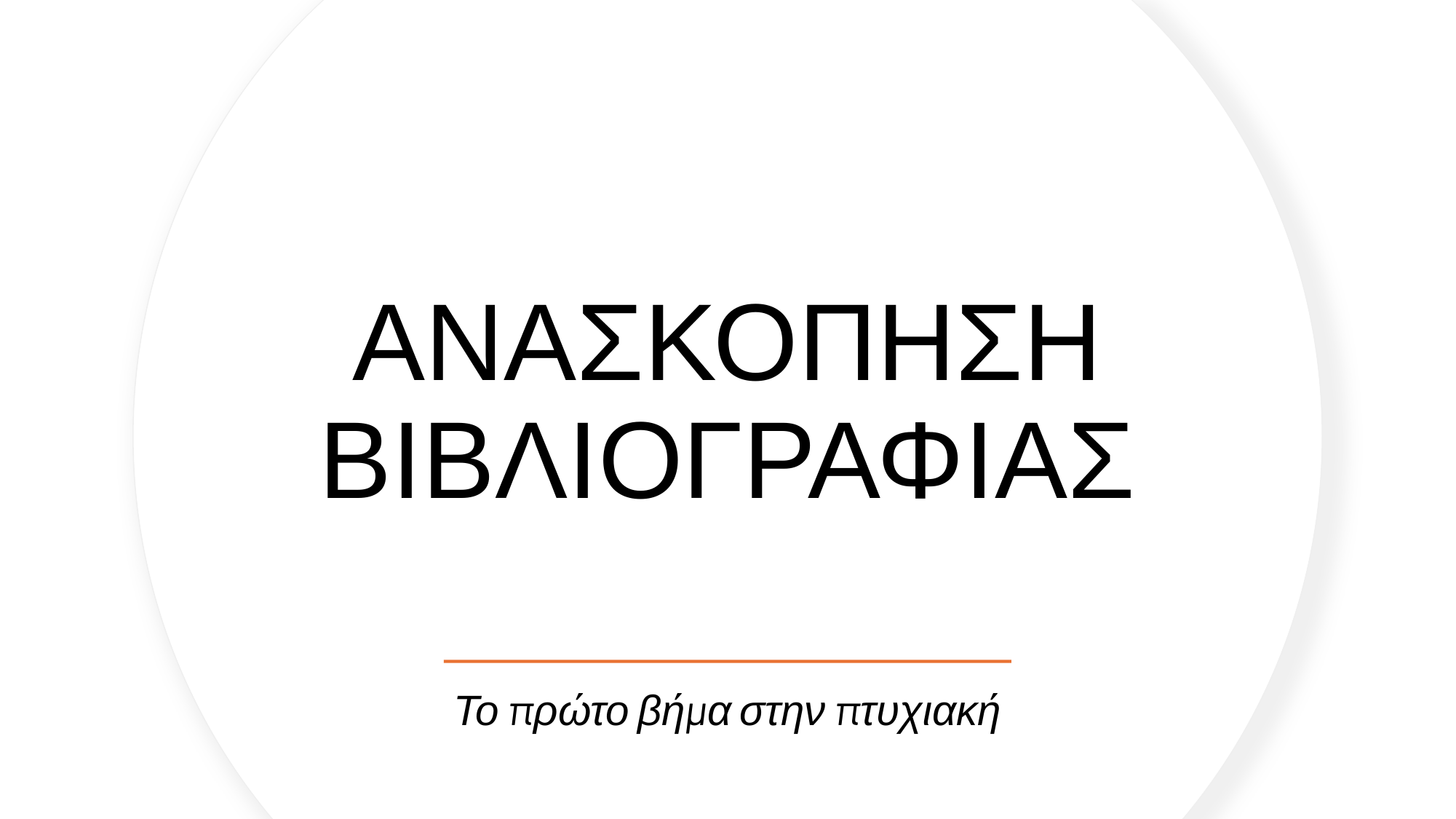

# ΑΝΑΣΚΟΠΗΣΗ ΒΙΒΛΙΟΓΡΑΦΙΑΣ

Το πρώτο βήμα στην πτυχιακή